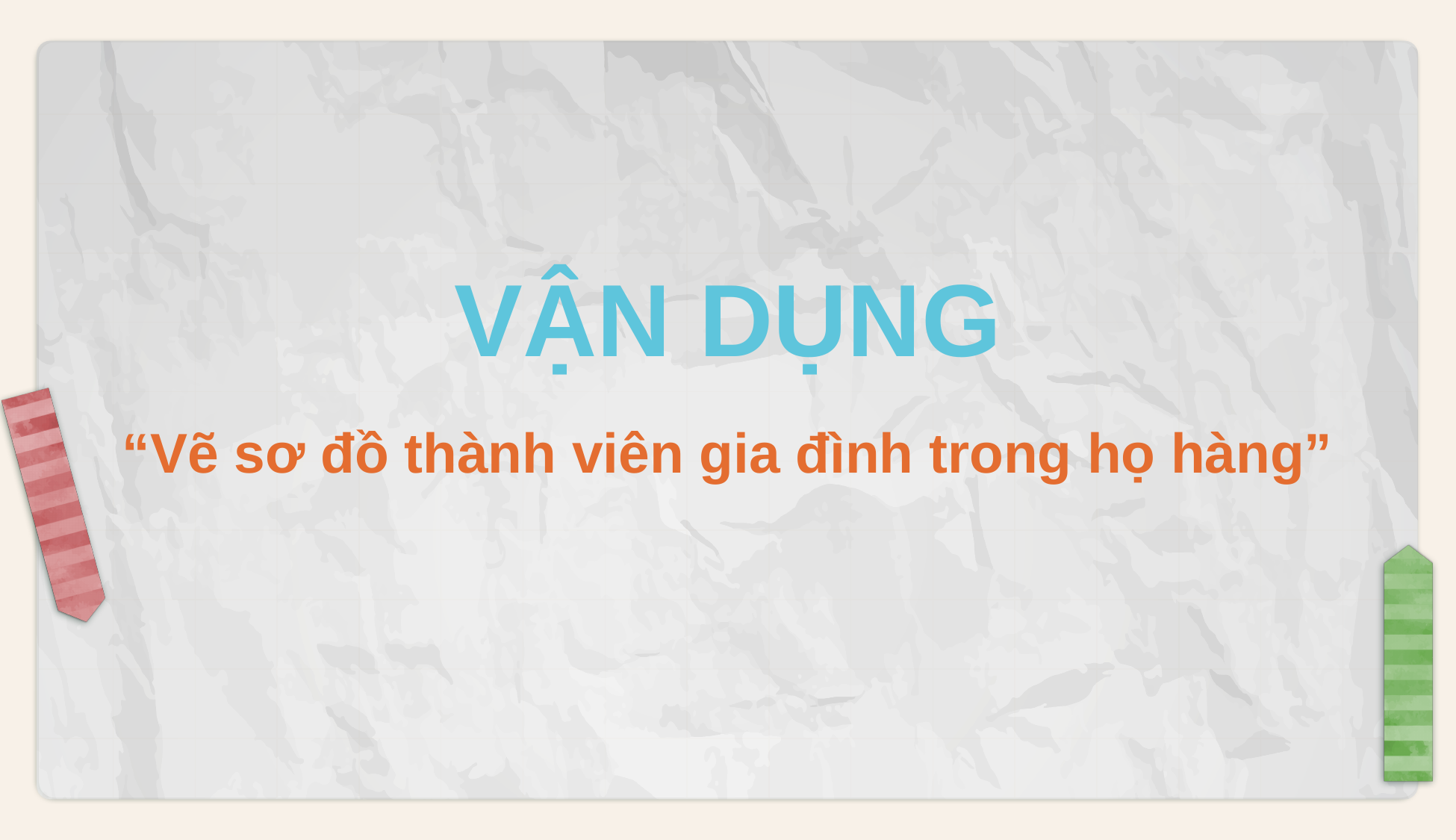

VẬN DỤNG
“Vẽ sơ đồ thành viên gia đình trong họ hàng”